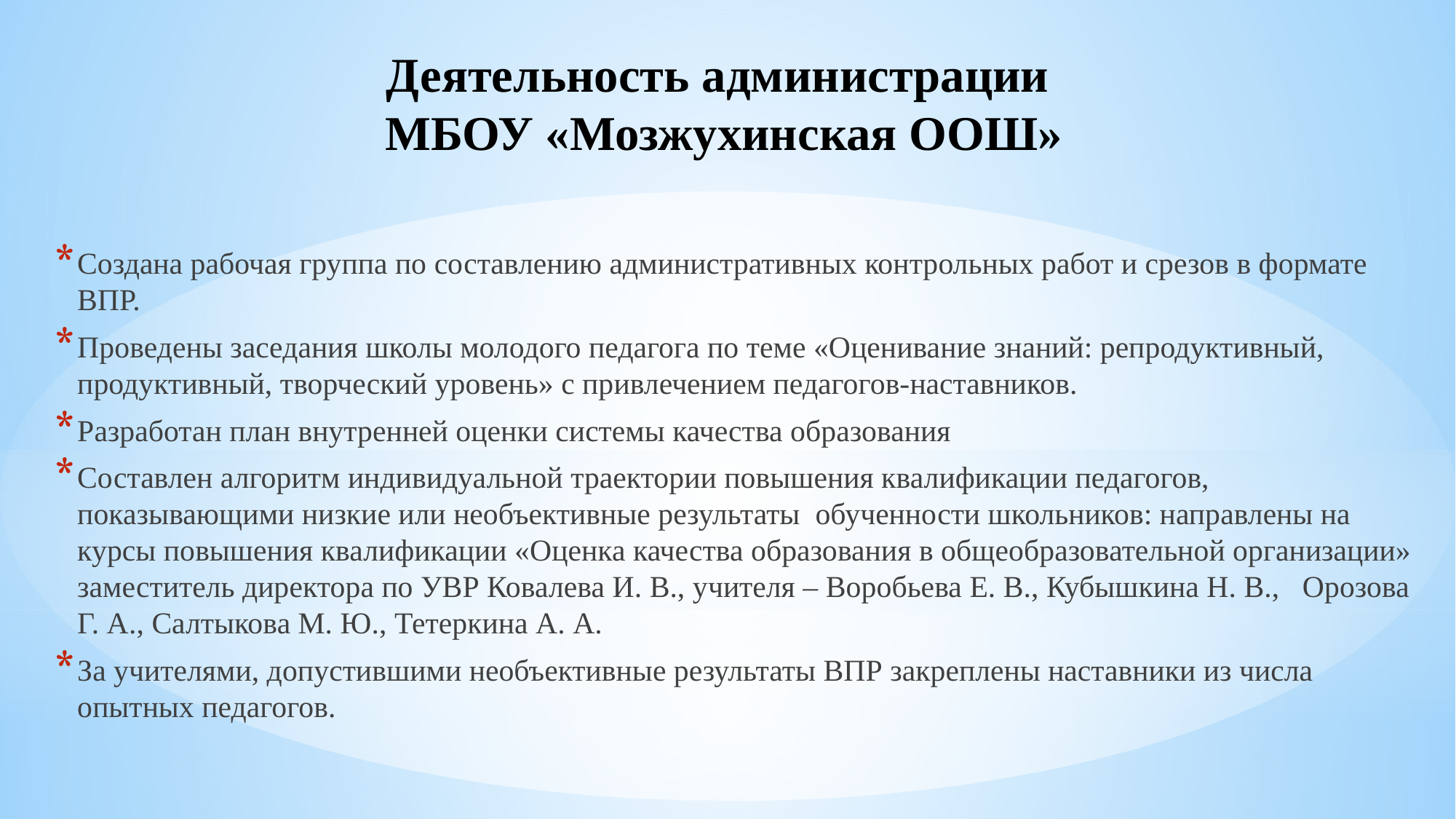

# Деятельность администрации МБОУ «Мозжухинская ООШ»
Создана рабочая группа по составлению административных контрольных работ и срезов в формате ВПР.
Проведены заседания школы молодого педагога по теме «Оценивание знаний: репродуктивный, продуктивный, творческий уровень» с привлечением педагогов-наставников.
Разработан план внутренней оценки системы качества образования
Составлен алгоритм индивидуальной траектории повышения квалификации педагогов, показывающими низкие или необъективные результаты  обученности школьников: направлены на курсы повышения квалификации «Оценка качества образования в общеобразовательной организации» заместитель директора по УВР Ковалева И. В., учителя – Воробьева Е. В., Кубышкина Н. В.,   Орозова Г. А., Салтыкова М. Ю., Тетеркина А. А.
За учителями, допустившими необъективные результаты ВПР закреплены наставники из числа опытных педагогов.